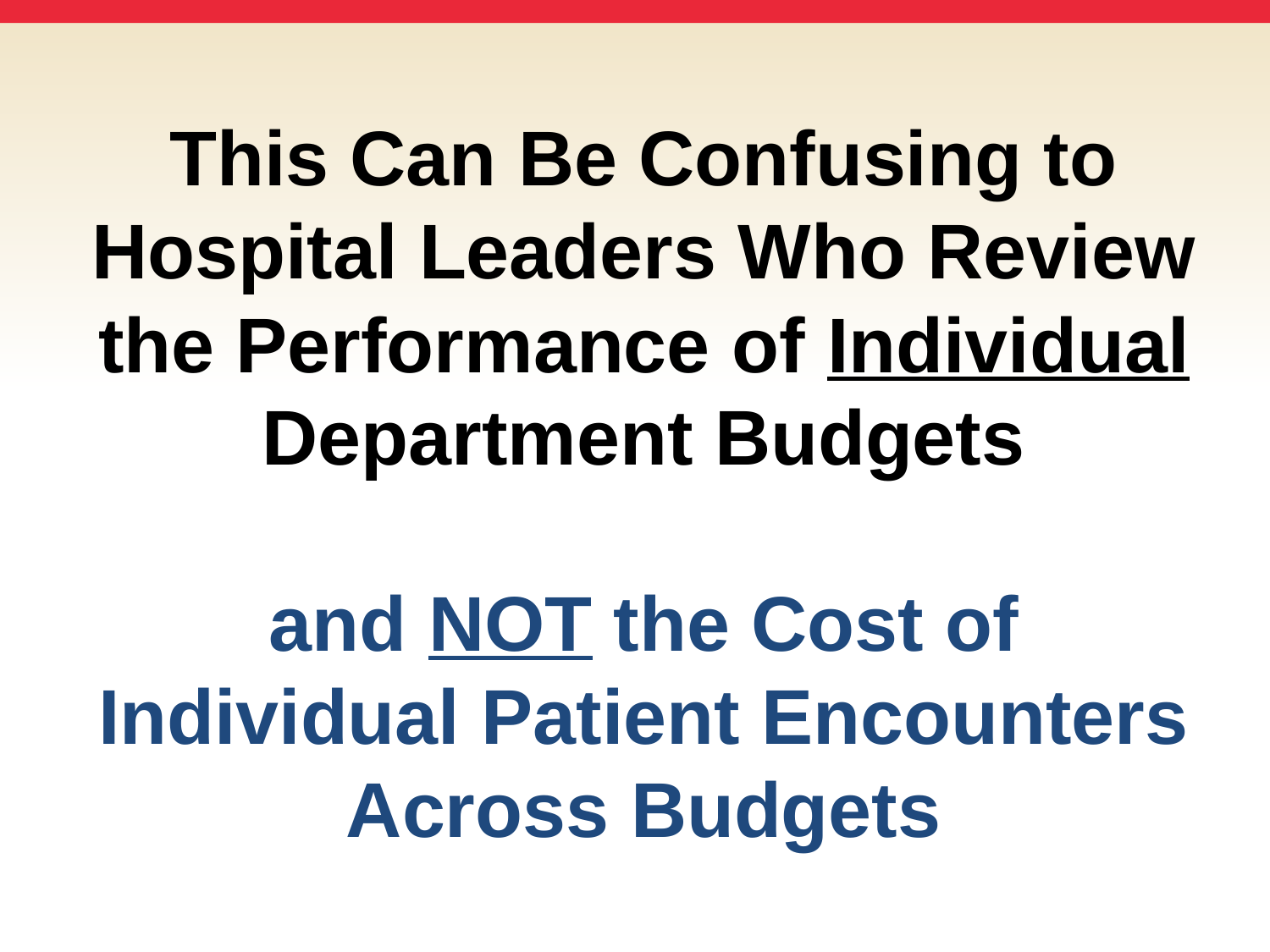

# This Can Be Confusing to Hospital Leaders Who Review the Performance of Individual Department Budgets and NOT the Cost of Individual Patient Encounters Across Budgets